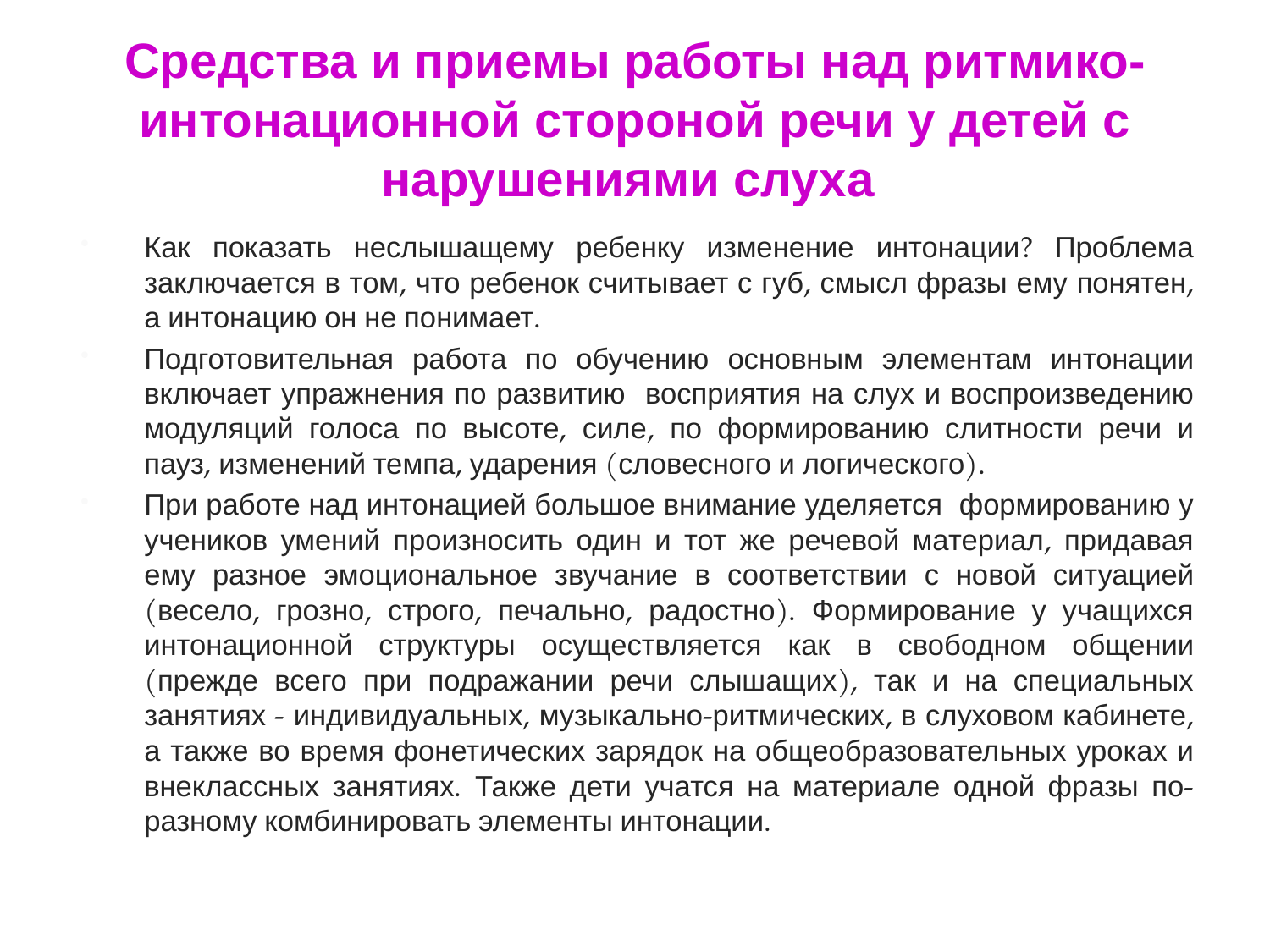

# Средства и приемы работы над ритмико-интонационной стороной речи у детей с нарушениями слуха
Как показать неслышащему ребенку изменение интонации? Проблема заключается в том, что ребенок считывает с губ, смысл фразы ему понятен, а интонацию он не понимает.
Подготовительная работа по обучению основным элементам интонации включает упражнения по развитию  восприятия на слух и воспроизведению модуляций голоса по высоте, силе, по формированию слитности речи и пауз, изменений темпа, ударения (словесного и логического).
При работе над интонацией большое внимание уделяется  формированию у учеников умений произносить один и тот же речевой материал, придавая ему разное эмоциональное звучание в соответствии с новой ситуацией (весело, грозно, строго, печально, радостно). Формирование у учащихся интонационной структуры осуществляется как в свободном общении (прежде всего при подражании речи слышащих), так и на специальных занятиях - индивидуальных, музыкально-ритмических, в слуховом кабинете, а также во время фонетических зарядок на общеобразовательных уроках и внеклассных занятиях. Также дети учатся на материале одной фразы по-разному комбинировать элементы интонации.